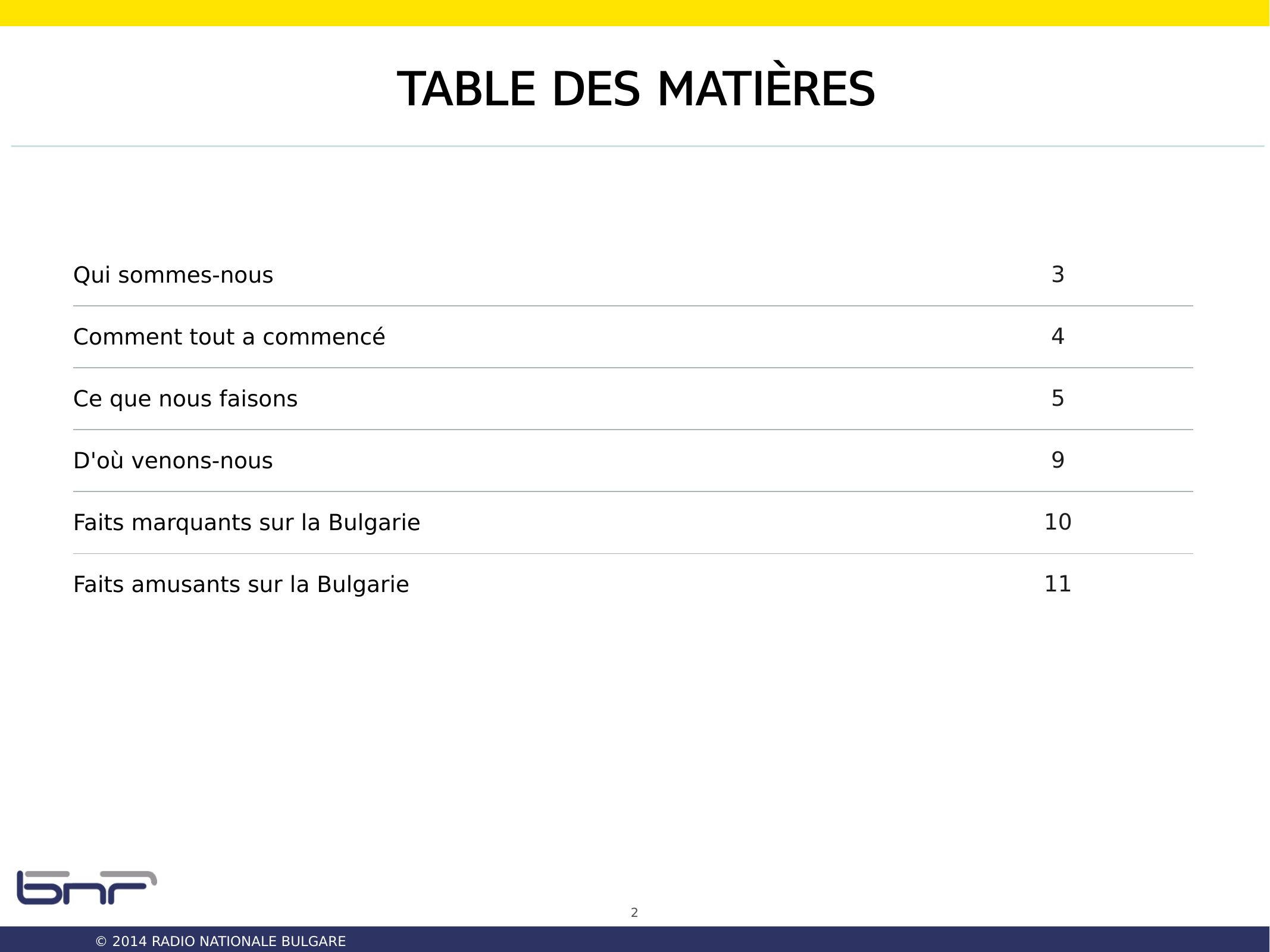

# TABLE DES MATIÈRES
| Qui sommes-nous | 3 |
| --- | --- |
| Comment tout a commencé | 4 |
| Ce que nous faisons | 5 |
| D'où venons-nous | 9 |
| Faits marquants sur la Bulgarie | 10 |
| Faits amusants sur la Bulgarie | 11 |
2